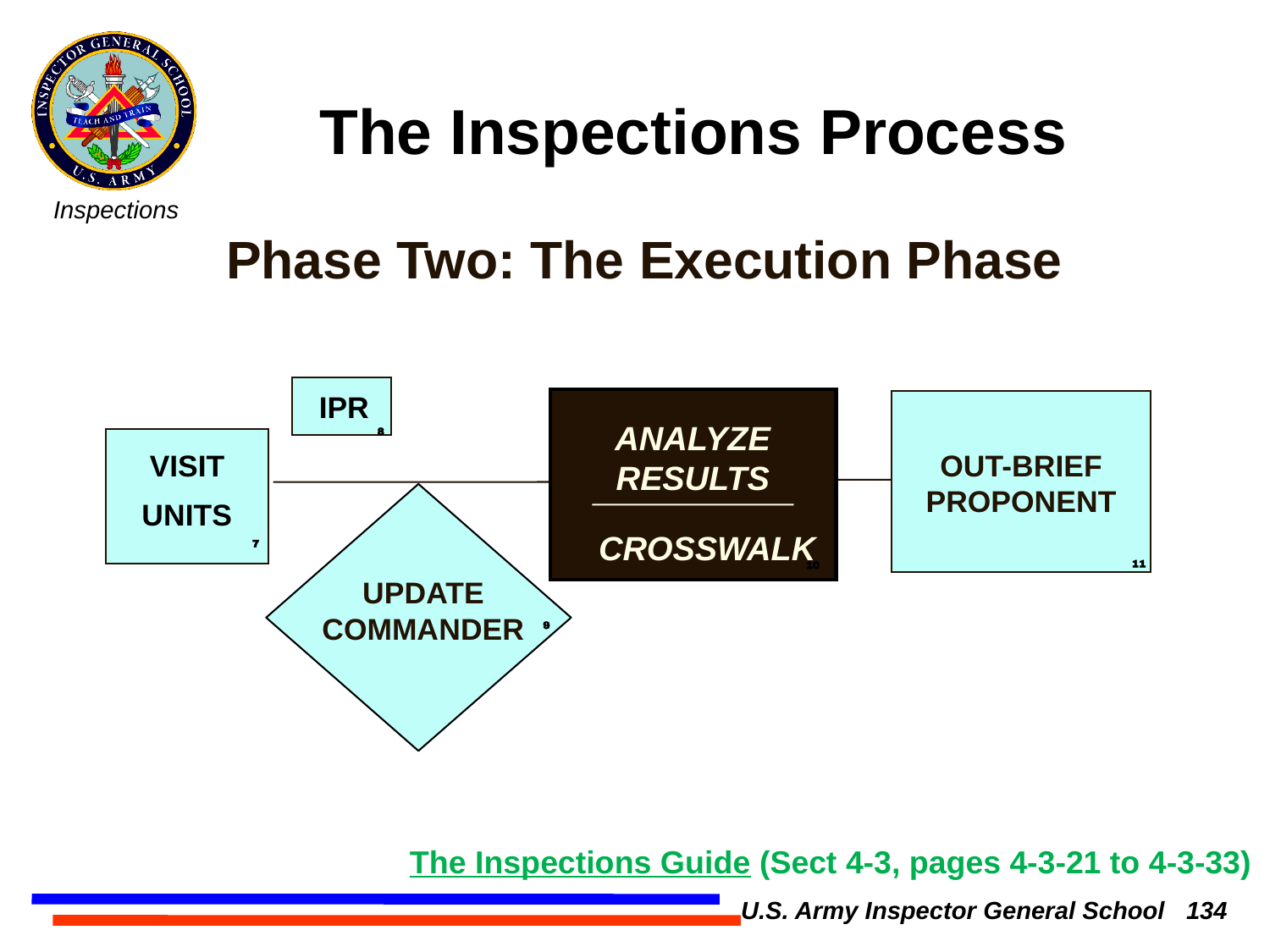

The Inspections Process
Phase Two: The Execution Phase

IPR

ANALYZE RESULTS
8

VISIT
OUT-BRIEF PROPONENT

UNITS

CROSSWALK
7
# UPDATE COMMANDER
11
10
UPDATE COMMANDER

9

The Inspections Guide (Sect 4-3, pages 4-3-21 to 4-3-33)

U.S. Army Inspector General School   134